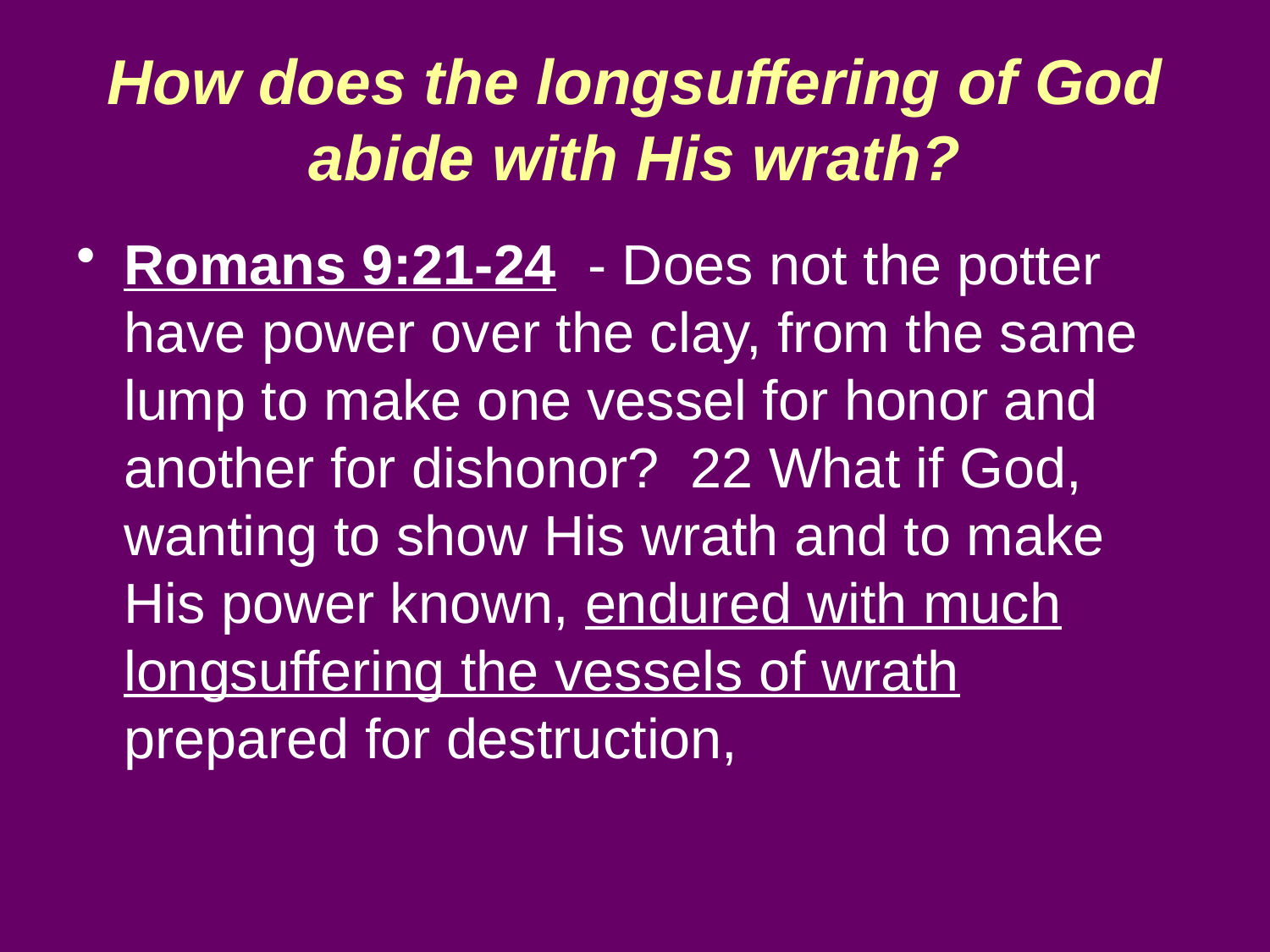

# How does the longsuffering of God abide with His wrath?
Romans 9:21-24  - Does not the potter have power over the clay, from the same lump to make one vessel for honor and another for dishonor?  22 What if God, wanting to show His wrath and to make His power known, endured with much longsuffering the vessels of wrath prepared for destruction,